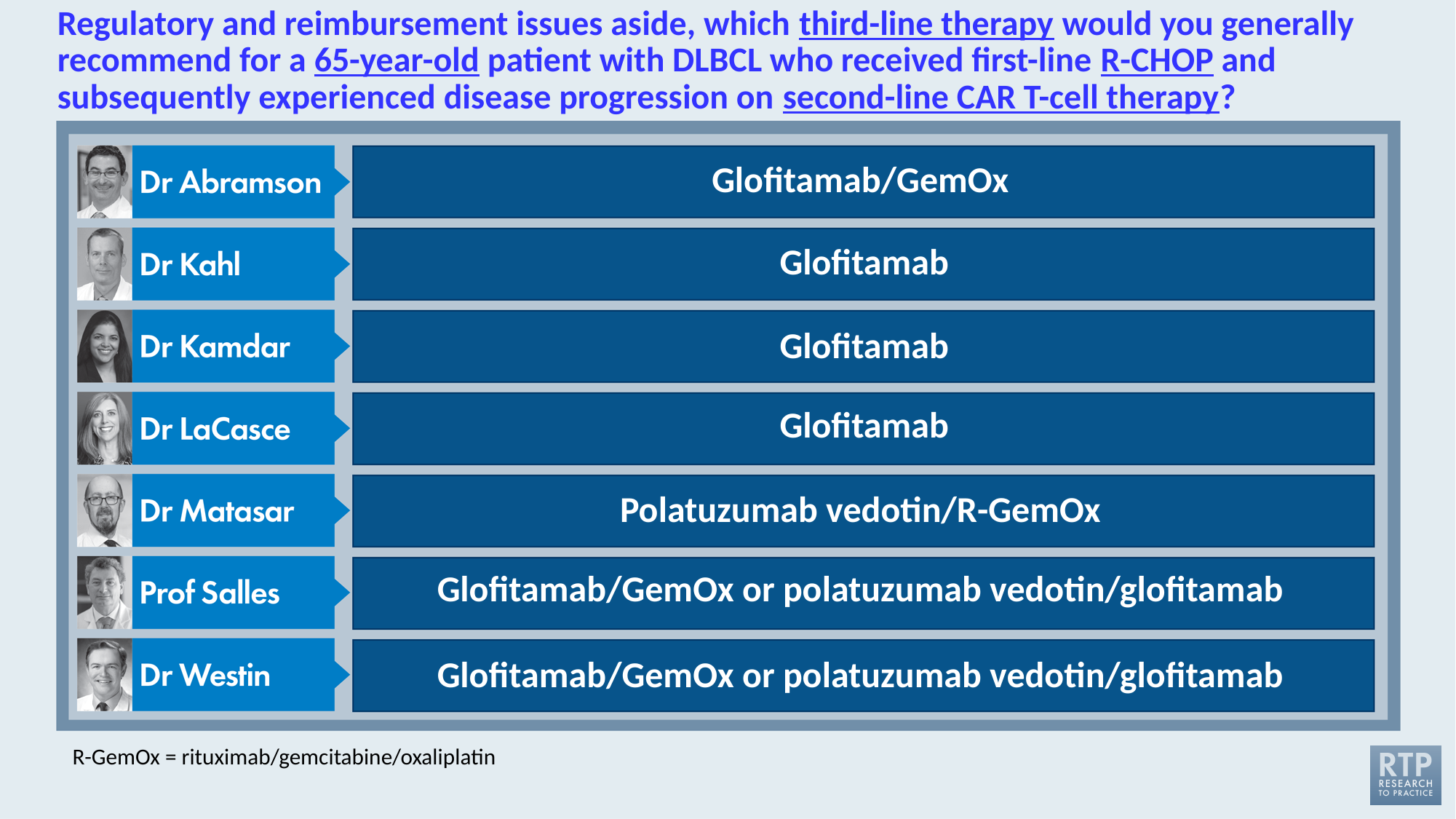

# Regulatory and reimbursement issues aside, which third-line therapy would you generally recommend for a 65-year-old patient with DLBCL who received first-line R-CHOP and subsequently experienced disease progression on second-line CAR T-cell therapy?
Glofitamab/GemOx
Glofitamab
Glofitamab
Glofitamab
Polatuzumab vedotin/R-GemOx
Glofitamab/GemOx or polatuzumab vedotin/glofitamab
Glofitamab/GemOx or polatuzumab vedotin/glofitamab
R-GemOx = rituximab/gemcitabine/oxaliplatin